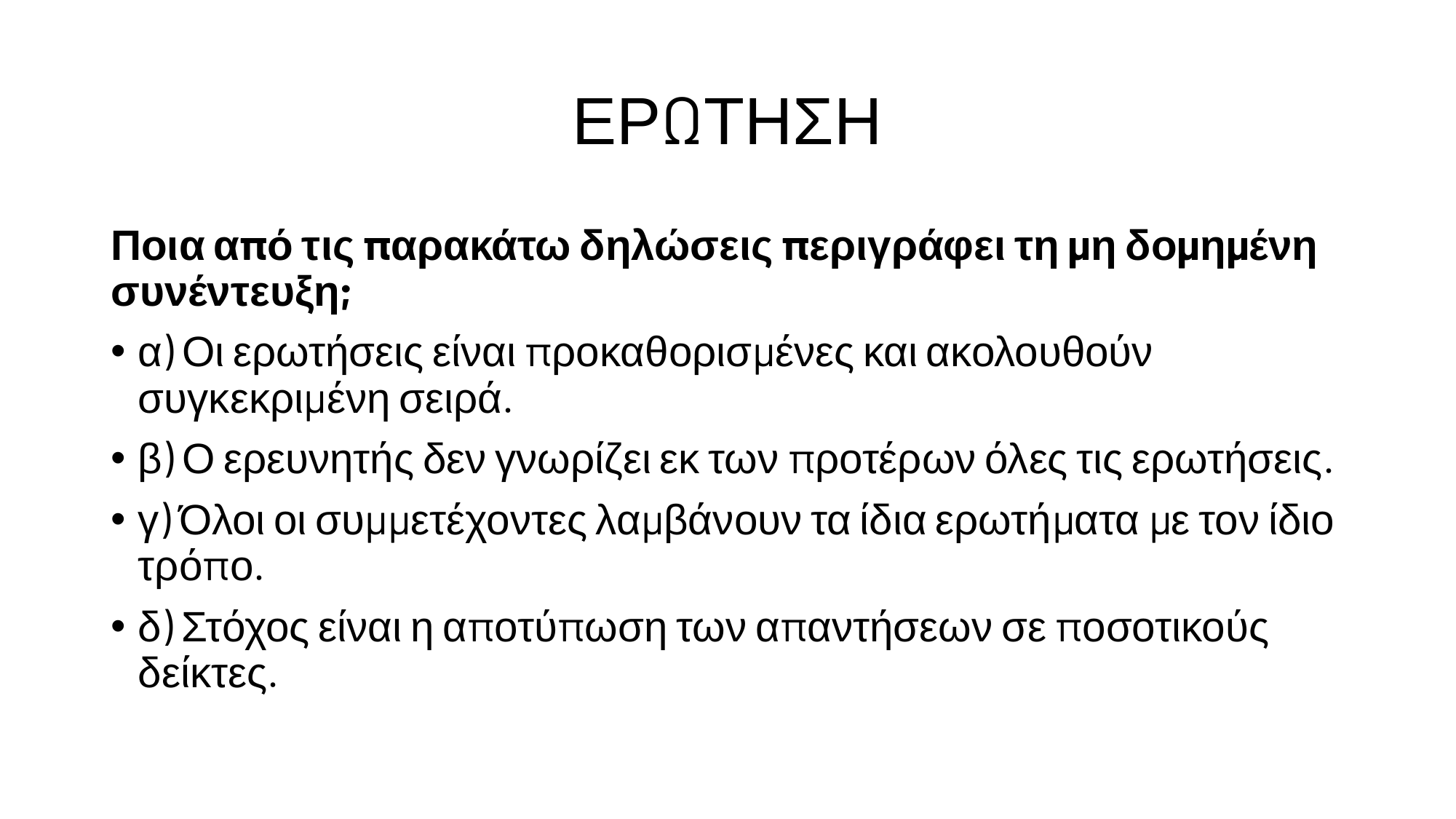

# ΕΡΩΤΗΣΗ
Ποια από τις παρακάτω δηλώσεις περιγράφει τη μη δομημένη συνέντευξη;
α) Οι ερωτήσεις είναι προκαθορισμένες και ακολουθούν συγκεκριμένη σειρά.
β) Ο ερευνητής δεν γνωρίζει εκ των προτέρων όλες τις ερωτήσεις.
γ) Όλοι οι συμμετέχοντες λαμβάνουν τα ίδια ερωτήματα με τον ίδιο τρόπο.
δ) Στόχος είναι η αποτύπωση των απαντήσεων σε ποσοτικούς δείκτες.